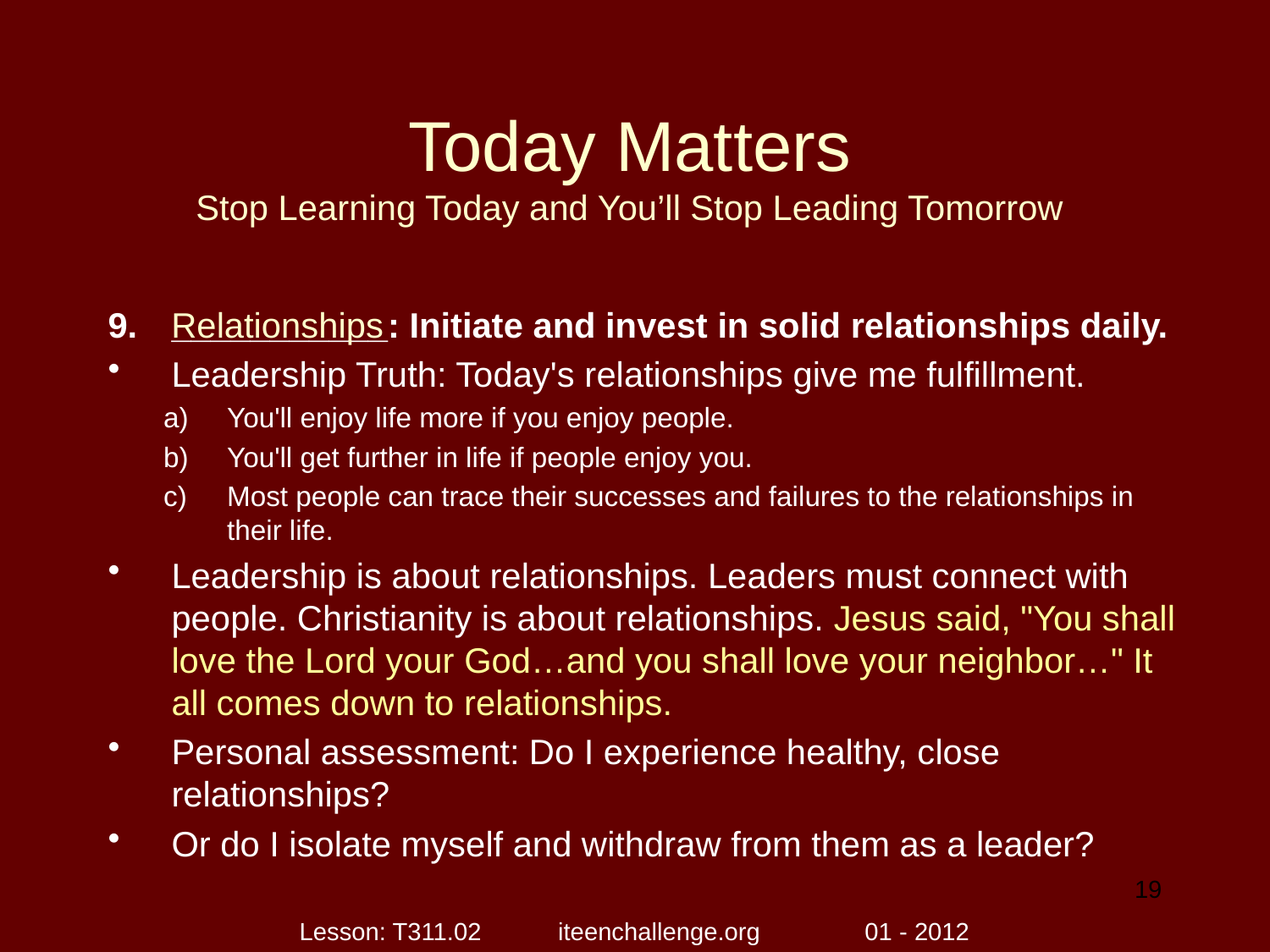

# Today Matters Stop Learning Today and You’ll Stop Leading Tomorrow
___________: Initiate and invest in solid relationships daily.
Leadership Truth: Today's relationships give me fulfillment.
You'll enjoy life more if you enjoy people.
You'll get further in life if people enjoy you.
Most people can trace their successes and failures to the relationships in their life.
Leadership is about relationships. Leaders must connect with people. Christianity is about relationships. Jesus said, "You shall love the Lord your God…and you shall love your neighbor…" It all comes down to relationships.
Personal assessment: Do I experience healthy, close relationships?
Or do I isolate myself and withdraw from them as a leader?
Relationships
19
Lesson: T311.02           iteenchallenge.org               01 - 2012